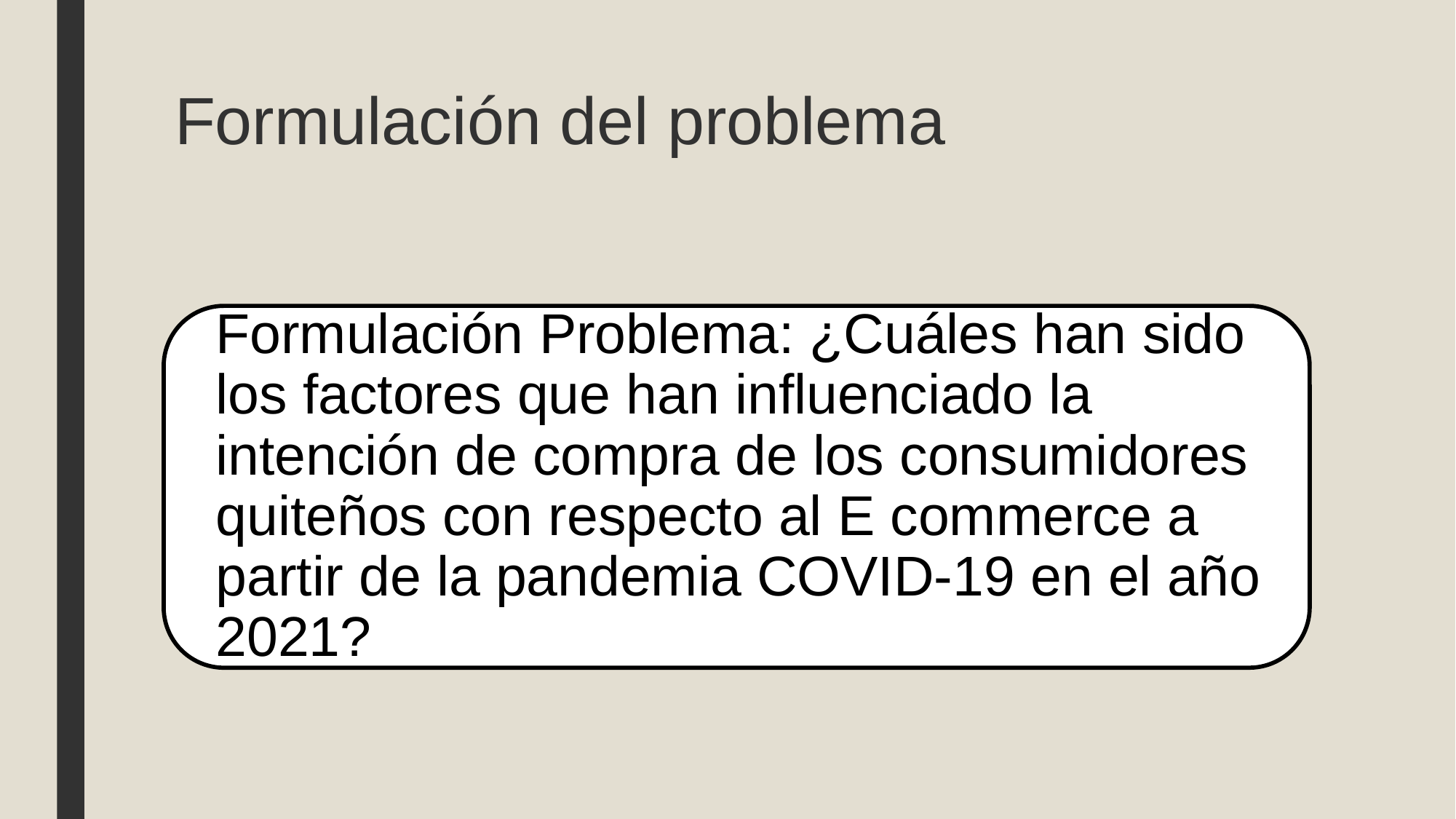

# Formulación del problema
Formulación Problema: ¿Cuáles han sido los factores que han influenciado la intención de compra de los consumidores quiteños con respecto al E commerce a partir de la pandemia COVID-19 en el año 2021?